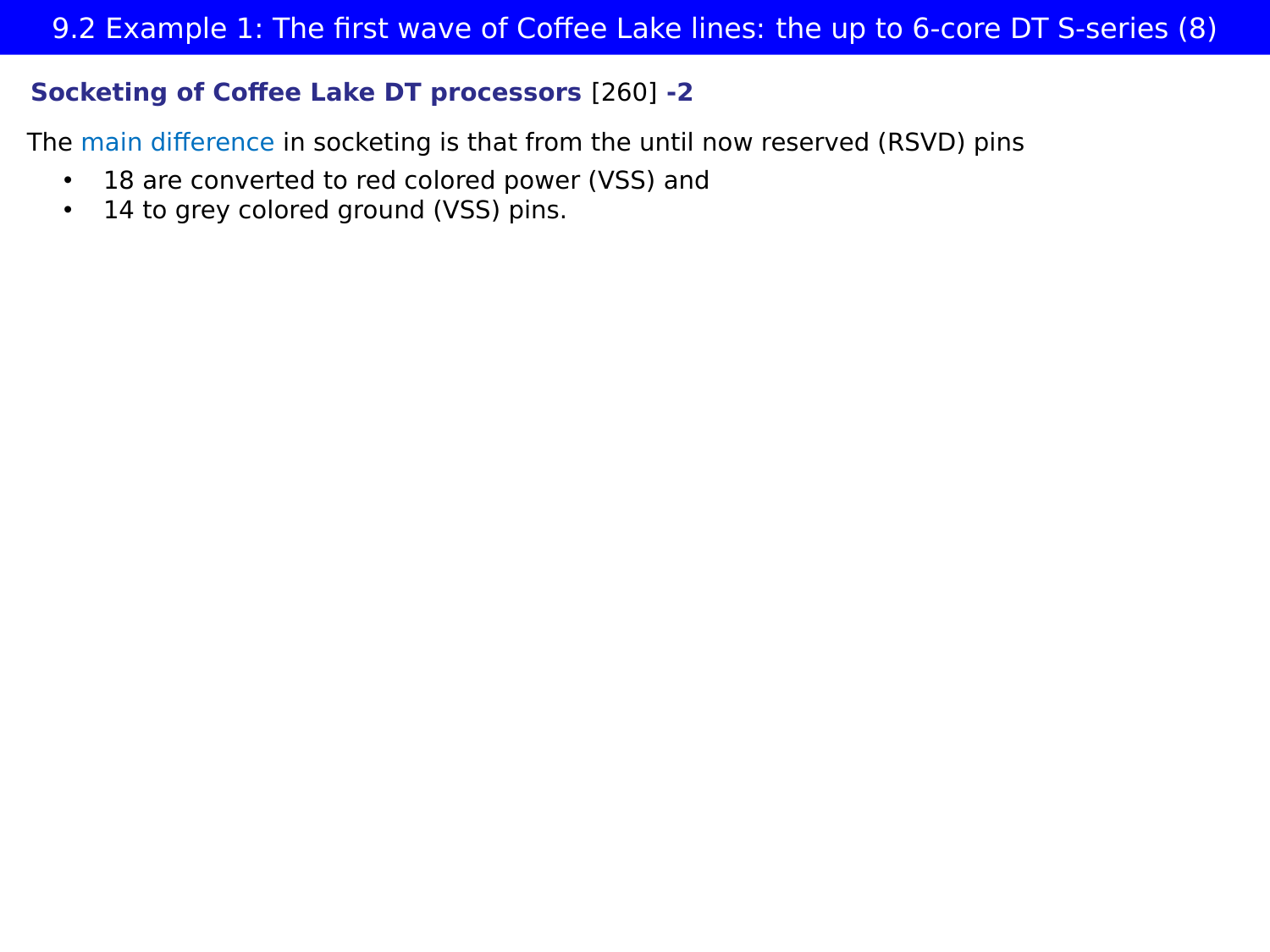

# 9.2 Example 1: The first wave of Coffee Lake lines: the up to 6-core DT S-series (8)
Socketing of Coffee Lake DT processors [260] -2
The main difference in socketing is that from the until now reserved (RSVD) pins
18 are converted to red colored power (VSS) and
14 to grey colored ground (VSS) pins.